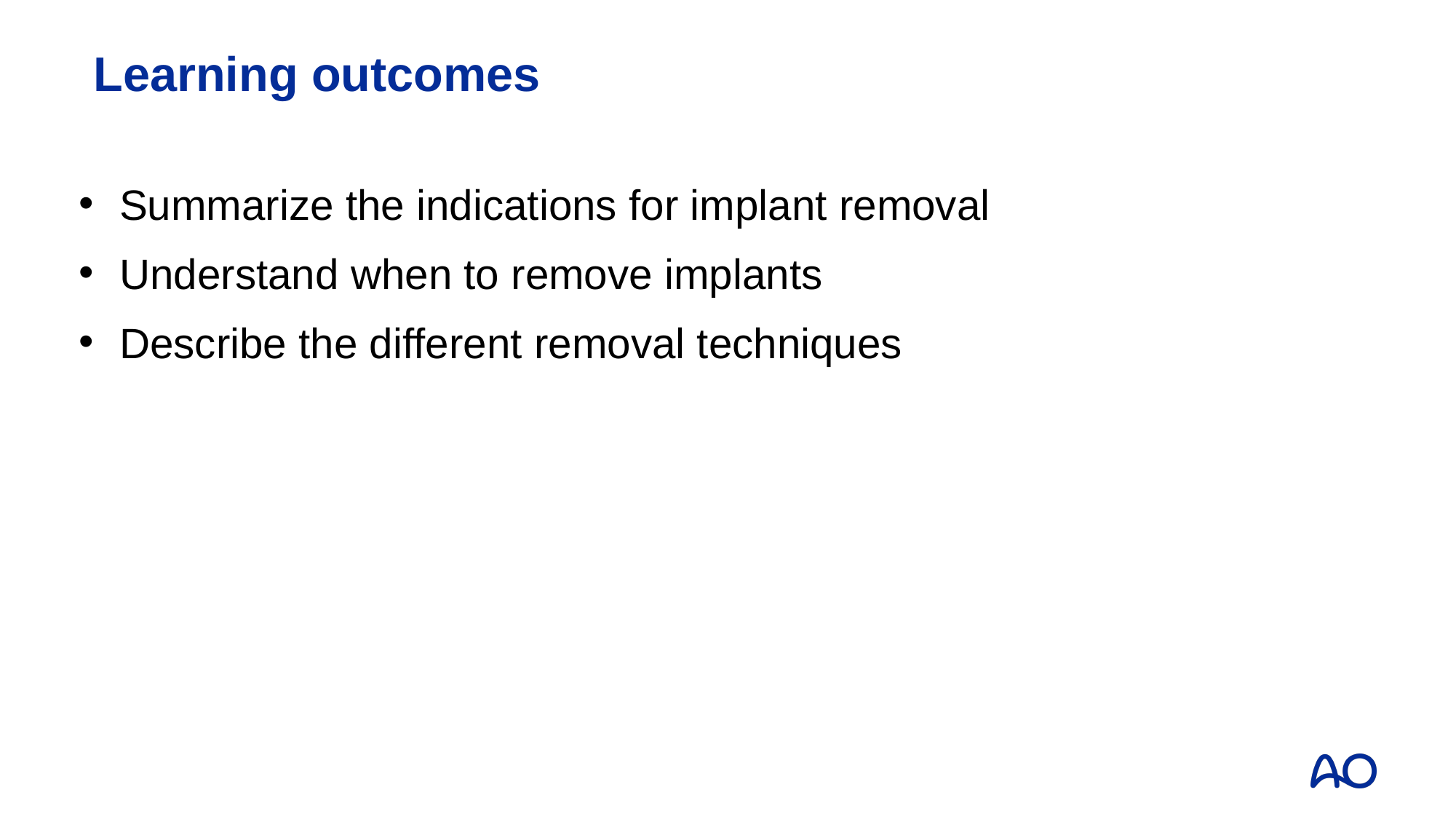

# Learning outcomes
Summarize the indications for implant removal
Understand when to remove implants
Describe the different removal techniques